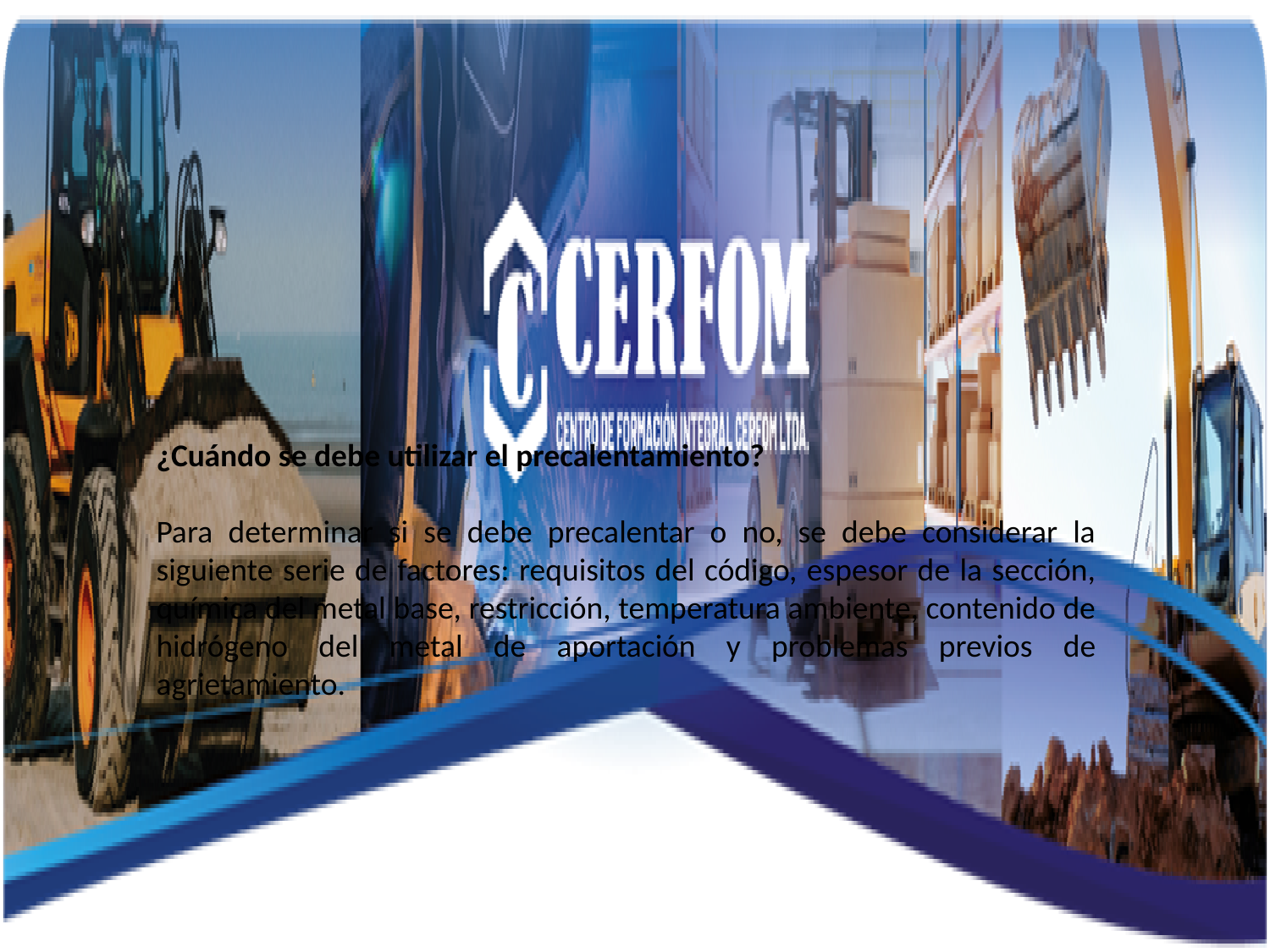

¿Cuándo se debe utilizar el precalentamiento?
Para determinar si se debe precalentar o no, se debe considerar la siguiente serie de factores: requisitos del código, espesor de la sección, química del metal base, restricción, temperatura ambiente, contenido de hidrógeno del metal de aportación y problemas previos de agrietamiento.